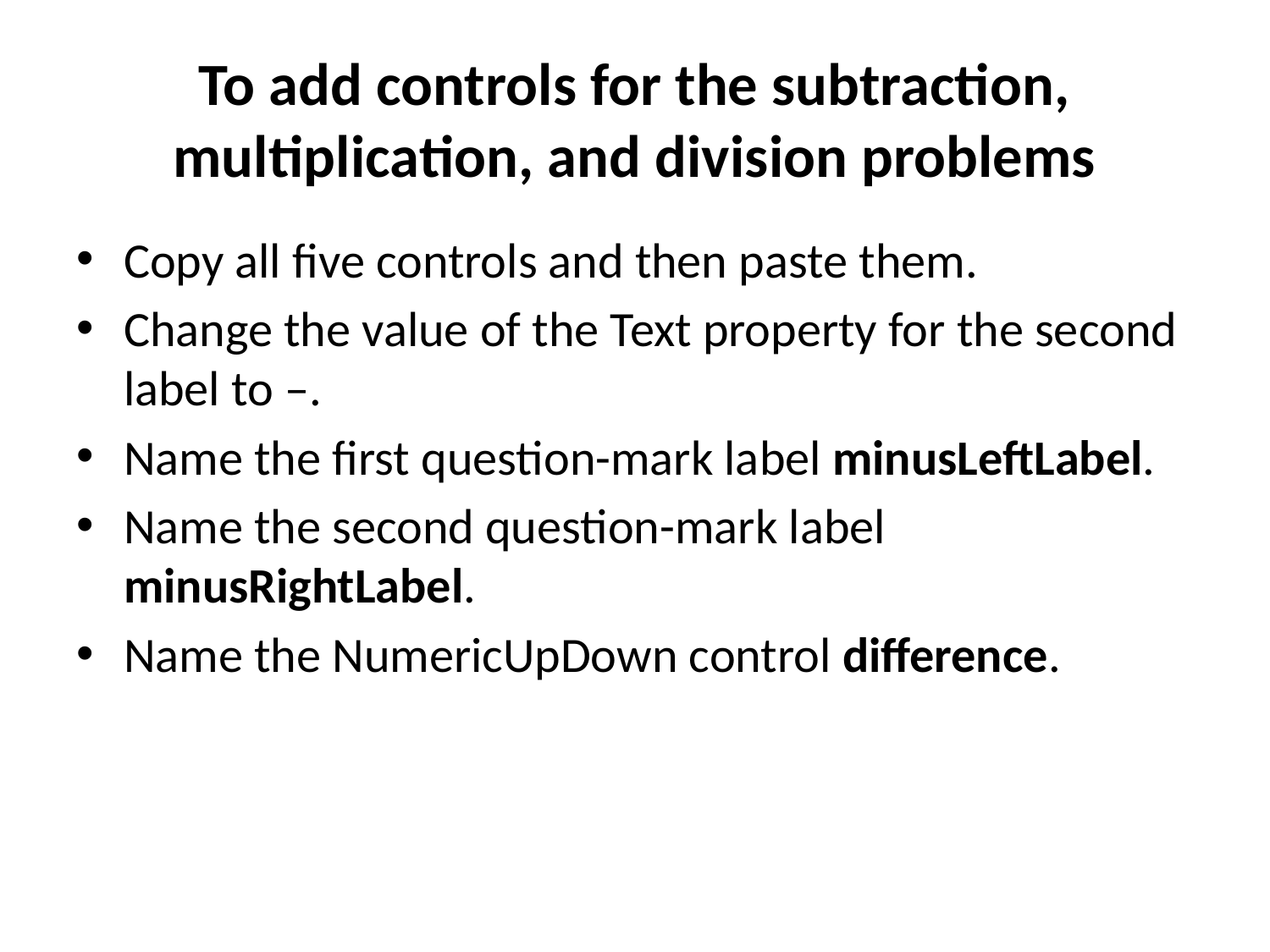

# To add controls for the subtraction, multiplication, and division problems
Copy all five controls and then paste them.
Change the value of the Text property for the second label to –.
Name the first question-mark label minusLeftLabel.
Name the second question-mark label minusRightLabel.
Name the NumericUpDown control difference.